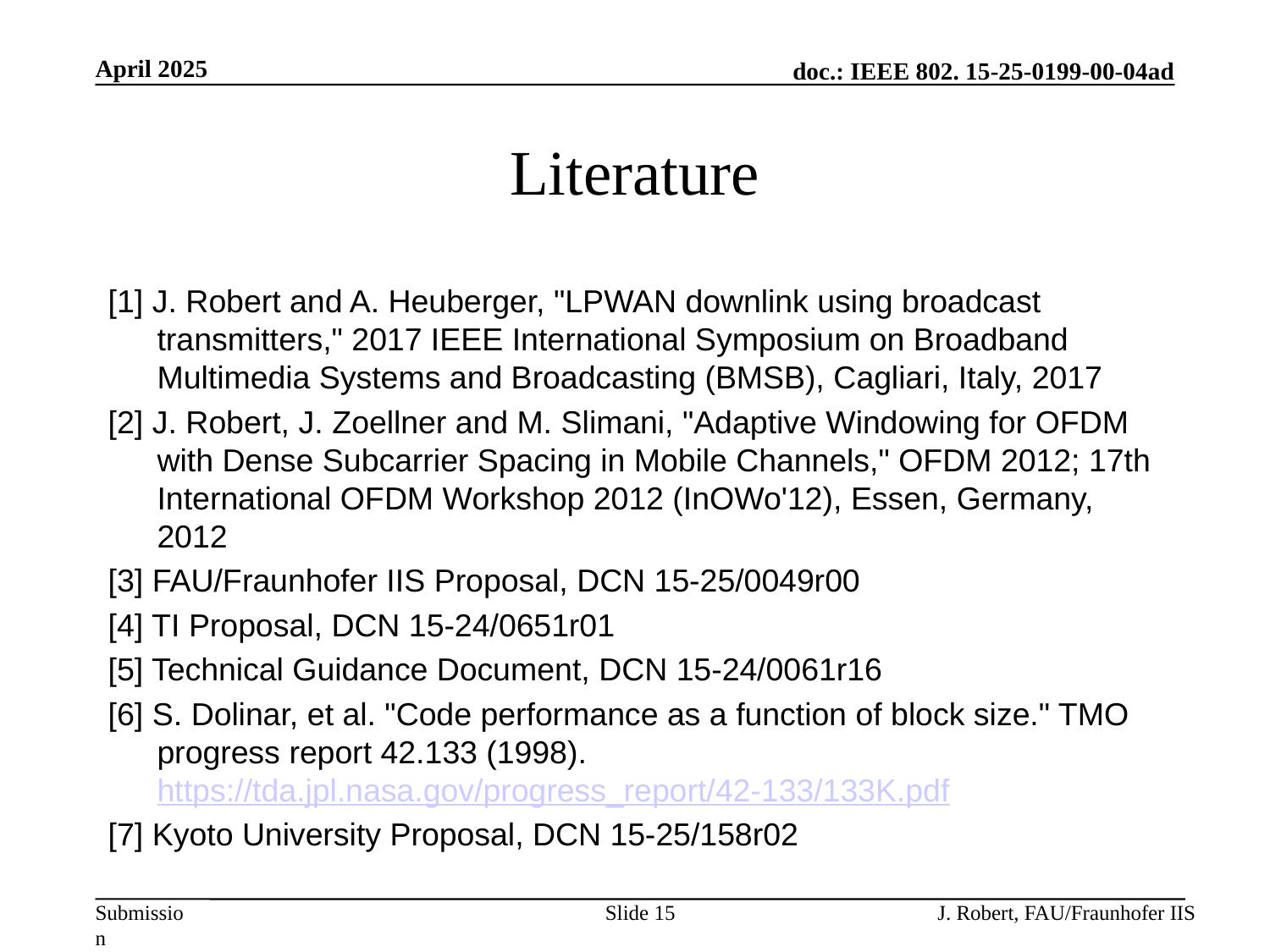

April 2025
# Literature
[1] J. Robert and A. Heuberger, "LPWAN downlink using broadcast transmitters," 2017 IEEE International Symposium on Broadband Multimedia Systems and Broadcasting (BMSB), Cagliari, Italy, 2017
[2] J. Robert, J. Zoellner and M. Slimani, "Adaptive Windowing for OFDM with Dense Subcarrier Spacing in Mobile Channels," OFDM 2012; 17th International OFDM Workshop 2012 (InOWo'12), Essen, Germany, 2012
[3] FAU/Fraunhofer IIS Proposal, DCN 15-25/0049r00
[4] TI Proposal, DCN 15-24/0651r01
[5] Technical Guidance Document, DCN 15-24/0061r16
[6] S. Dolinar, et al. "Code performance as a function of block size." TMO progress report 42.133 (1998). https://tda.jpl.nasa.gov/progress_report/42-133/133K.pdf
[7] Kyoto University Proposal, DCN 15-25/158r02
Slide 15
J. Robert, FAU/Fraunhofer IIS